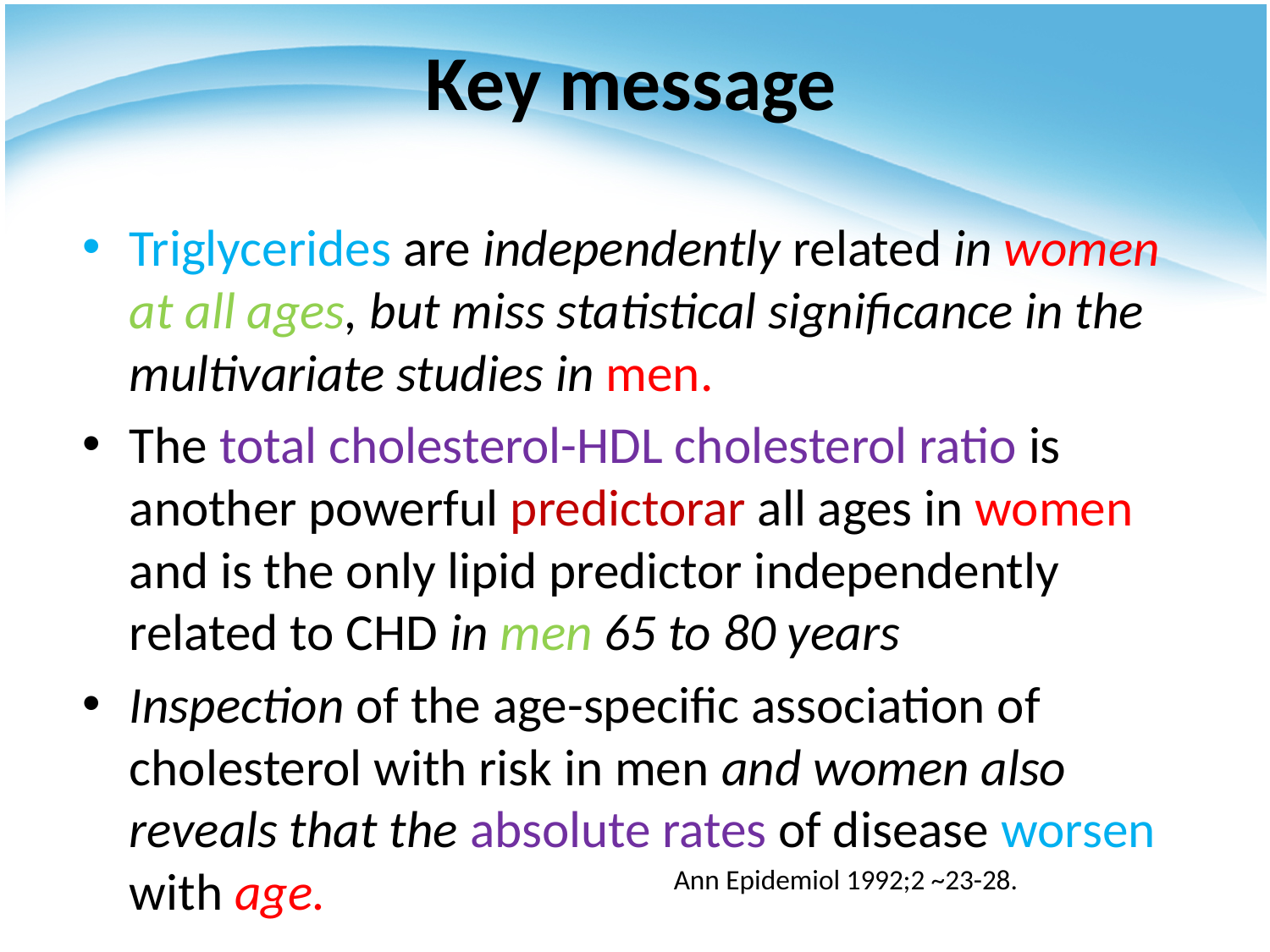

# Key message
Triglycerides are independently related in women at all ages, but miss statistical significance in the multivariate studies in men.
The total cholesterol-HDL cholesterol ratio is another powerful predictorar all ages in women and is the only lipid predictor independently related to CHD in men 65 to 80 years
Inspection of the age-specific association of cholesterol with risk in men and women also reveals that the absolute rates of disease worsen with age.
Ann Epidemiol 1992;2 ~23-28.